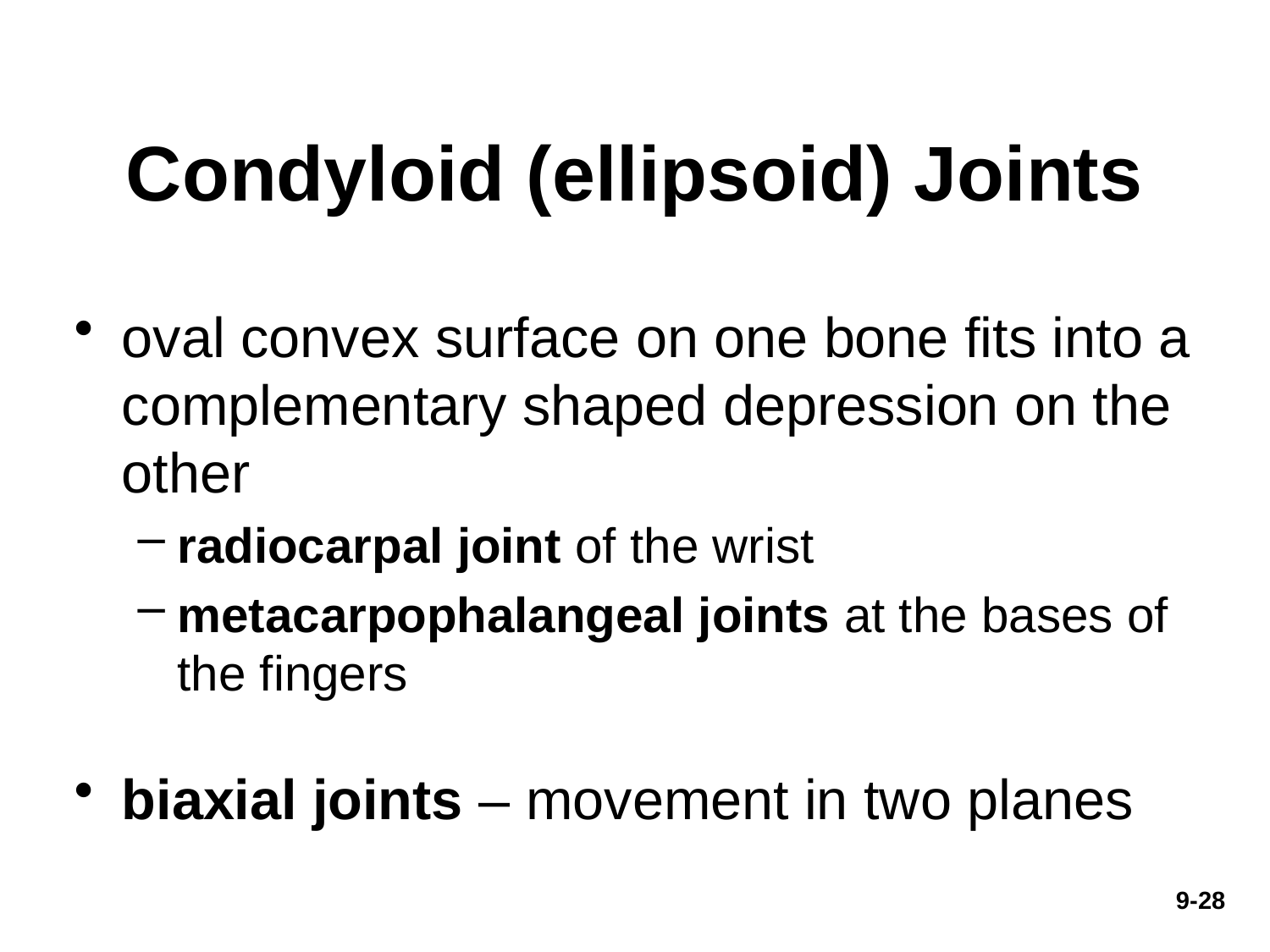

# Condyloid (ellipsoid) Joints
oval convex surface on one bone fits into a complementary shaped depression on the other
radiocarpal joint of the wrist
metacarpophalangeal joints at the bases of the fingers

biaxial joints – movement in two planes
9-28